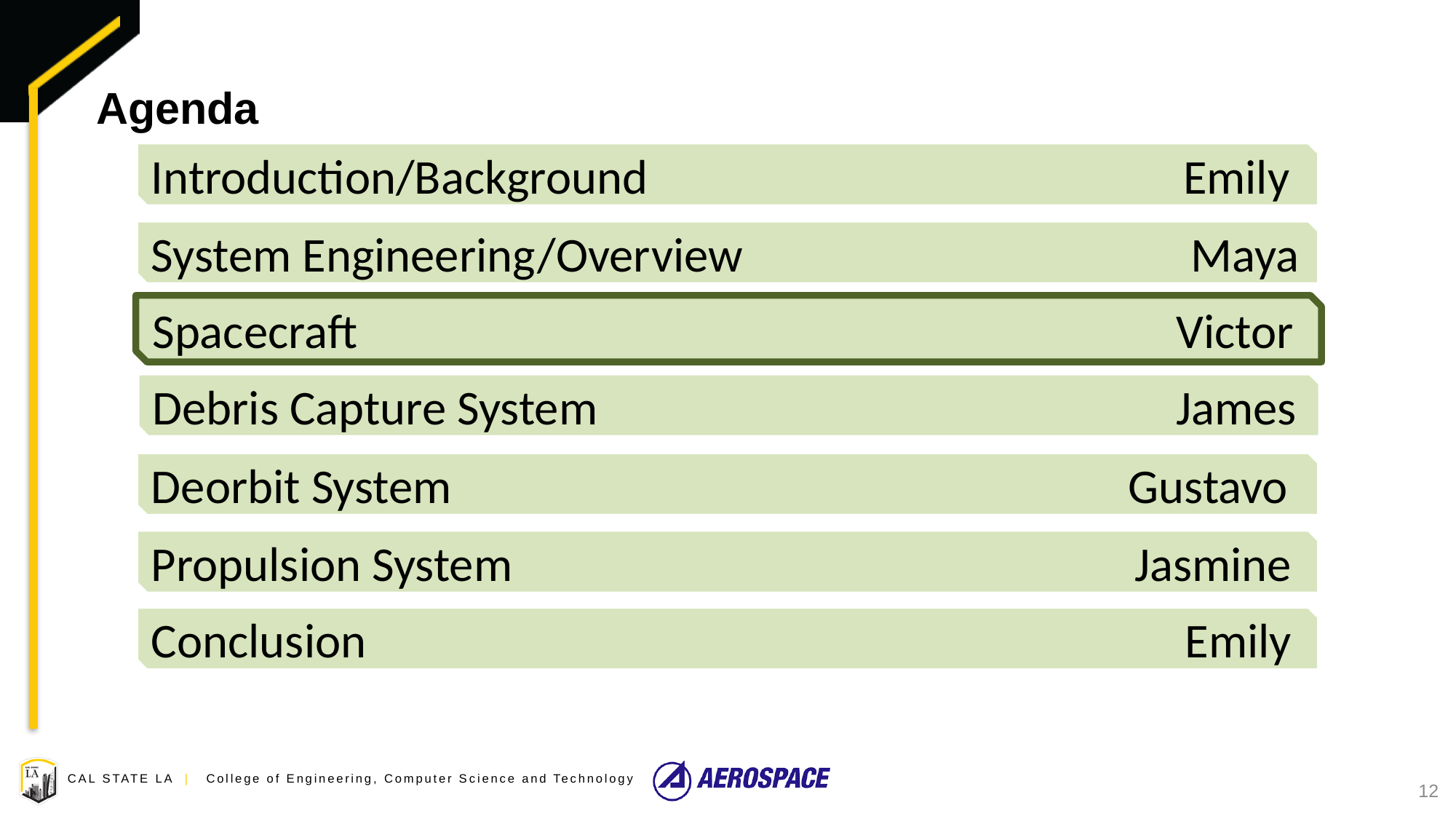

# Agenda
Introduction/Background                                                 Emily
System Engineering/Overview                                         Maya
Spacecraft                                                                           Victor
Debris Capture System                                                     James
Deorbit System                                                              Gustavo
Propulsion System                                                         Jasmine
Conclusion                                                                           Emily
12